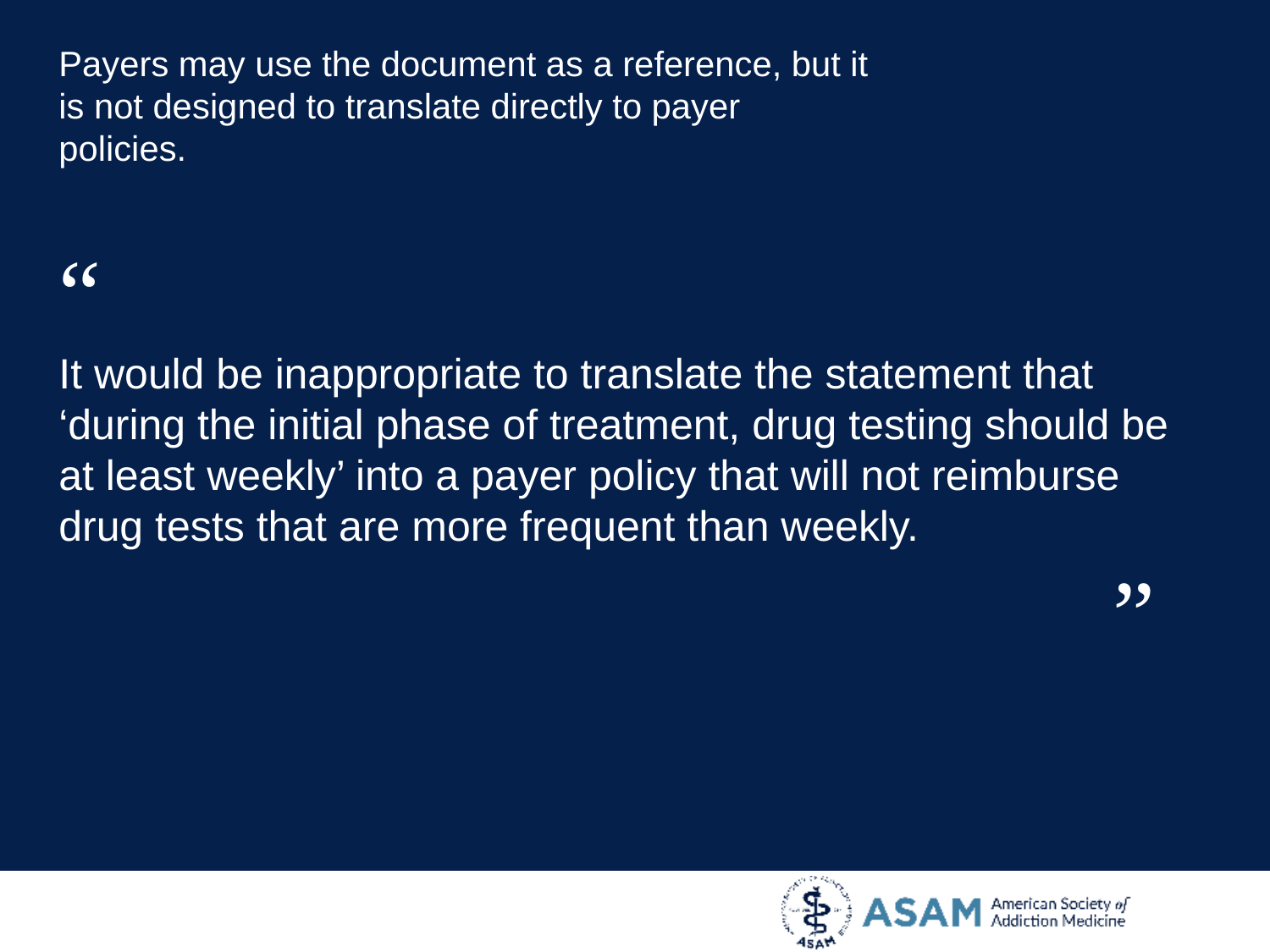

Payers may use the document as a reference, but it is not designed to translate directly to payer policies.
“
It would be inappropriate to translate the statement that ‘during the initial phase of treatment, drug testing should be at least weekly’ into a payer policy that will not reimburse drug tests that are more frequent than weekly.

”